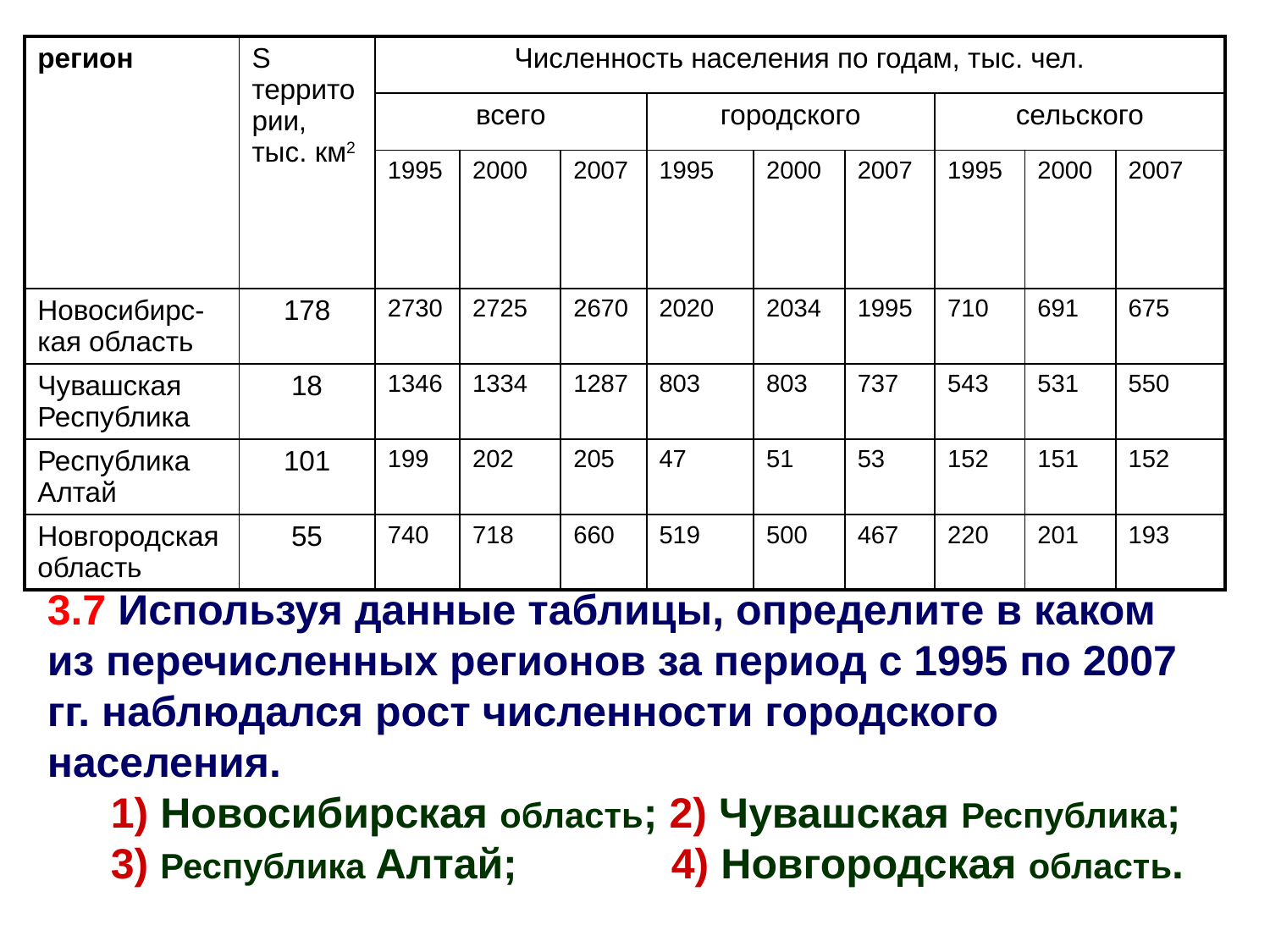

| регион | S территории, тыс. км2 | Численность населения по годам, тыс. чел. |  |  |  |  |  |  |  |  |
| --- | --- | --- | --- | --- | --- | --- | --- | --- | --- | --- |
|  |  | всего |  |  | городского |  |  | сельского |  |  |
|  |  | 1995 | 2000 | 2007 | 1995 | 2000 | 2007 | 1995 | 2000 | 2007 |
| Новосибирс-кая область | 178 | 2730 | 2725 | 2670 | 2020 | 2034 | 1995 | 710 | 691 | 675 |
| Чувашская Республика | 18 | 1346 | 1334 | 1287 | 803 | 803 | 737 | 543 | 531 | 550 |
| Республика Алтай | 101 | 199 | 202 | 205 | 47 | 51 | 53 | 152 | 151 | 152 |
| Новгородская область | 55 | 740 | 718 | 660 | 519 | 500 | 467 | 220 | 201 | 193 |
3.7 Используя данные таблицы, определите в каком из перечисленных регионов за период с 1995 по 2007 гг. наблюдался рост численности городского населения.
1) Новосибирская область; 2) Чувашская Республика;
3) Республика Алтай;             4) Новгородская область.
3